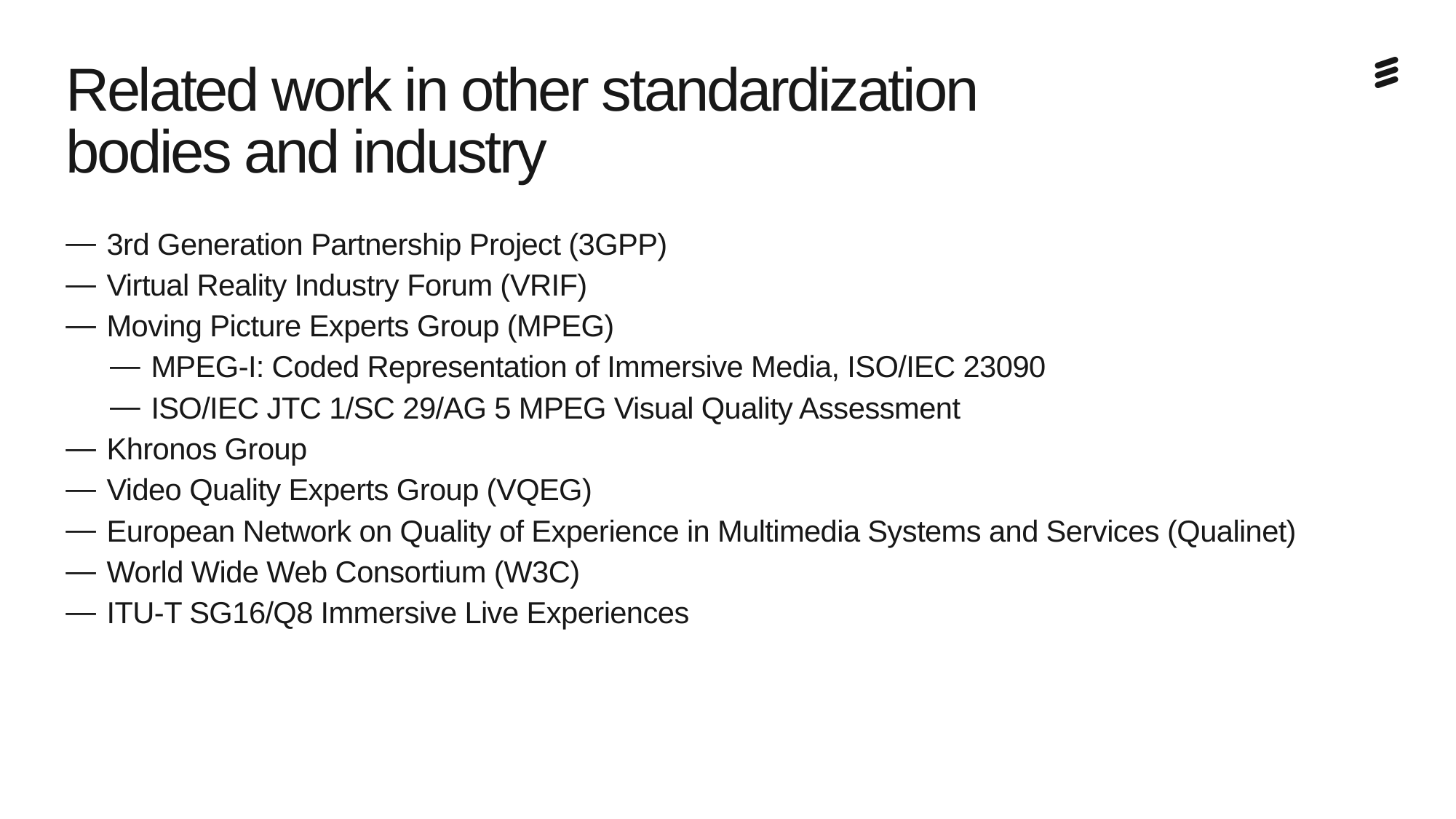

# Related work in other standardization bodies and industry
3rd Generation Partnership Project (3GPP)
Virtual Reality Industry Forum (VRIF)
Moving Picture Experts Group (MPEG)
MPEG-I: Coded Representation of Immersive Media, ISO/IEC 23090
ISO/IEC JTC 1/SC 29/AG 5 MPEG Visual Quality Assessment
Khronos Group
Video Quality Experts Group (VQEG)
European Network on Quality of Experience in Multimedia Systems and Services (Qualinet)
World Wide Web Consortium (W3C)
ITU-T SG16/Q8 Immersive Live Experiences